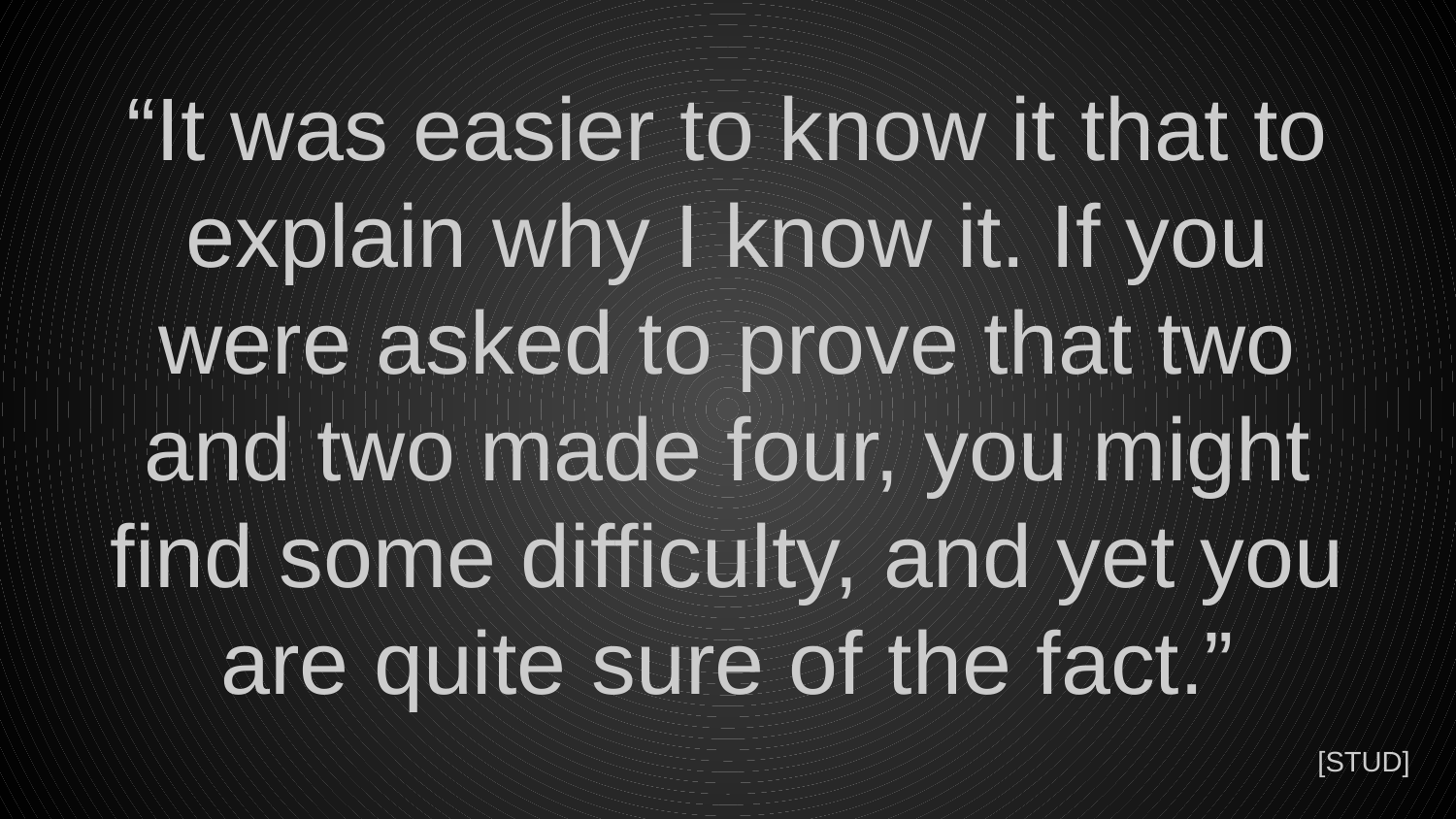

# “It was easier to know it that to explain why I know it. If you were asked to prove that two and two made four, you might find some difficulty, and yet you are quite sure of the fact.”
[STUD]